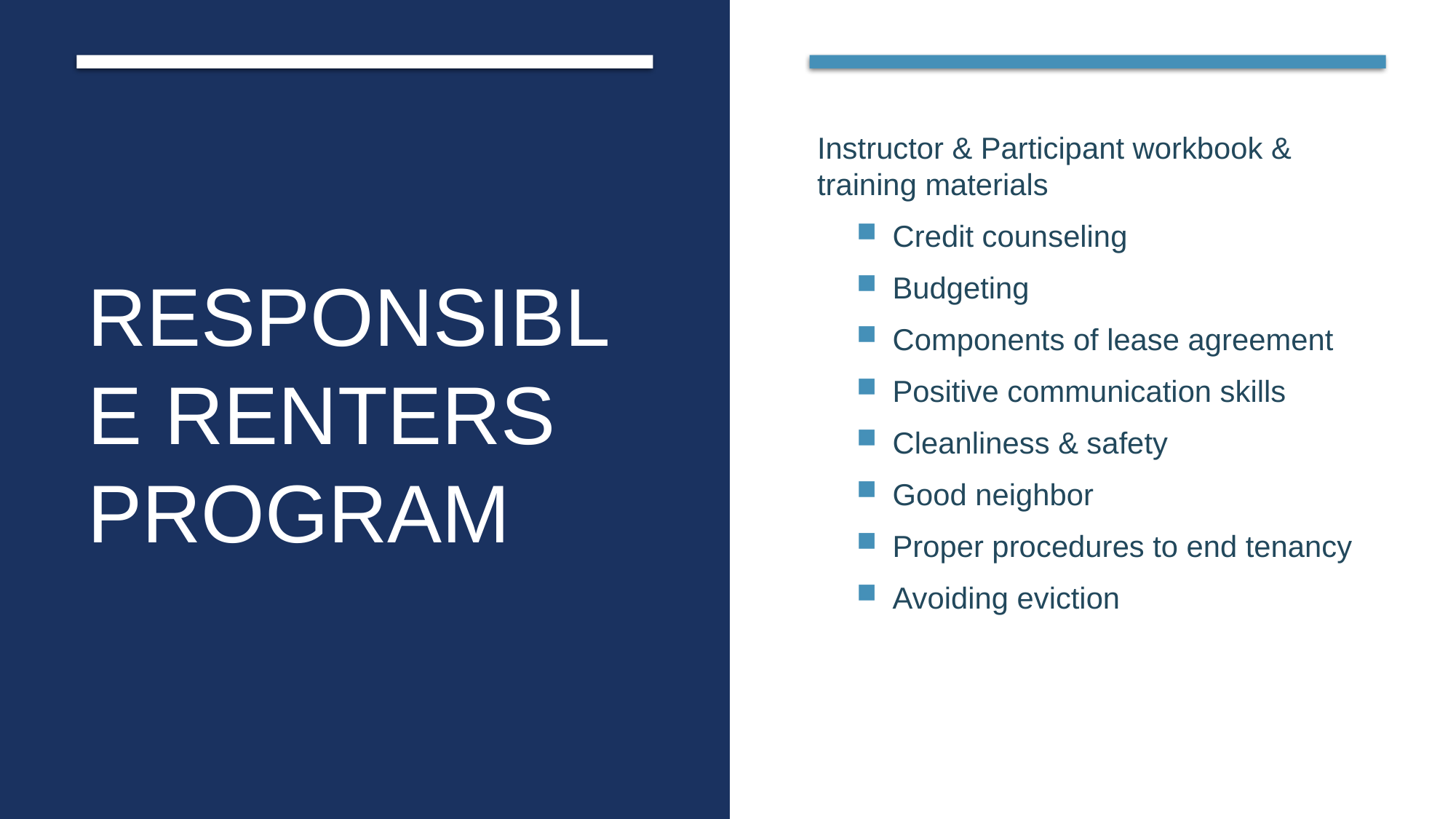

# Responsible Renters Program
Instructor & Participant workbook & training materials
Credit counseling
Budgeting
Components of lease agreement
Positive communication skills
Cleanliness & safety
Good neighbor
Proper procedures to end tenancy
Avoiding eviction